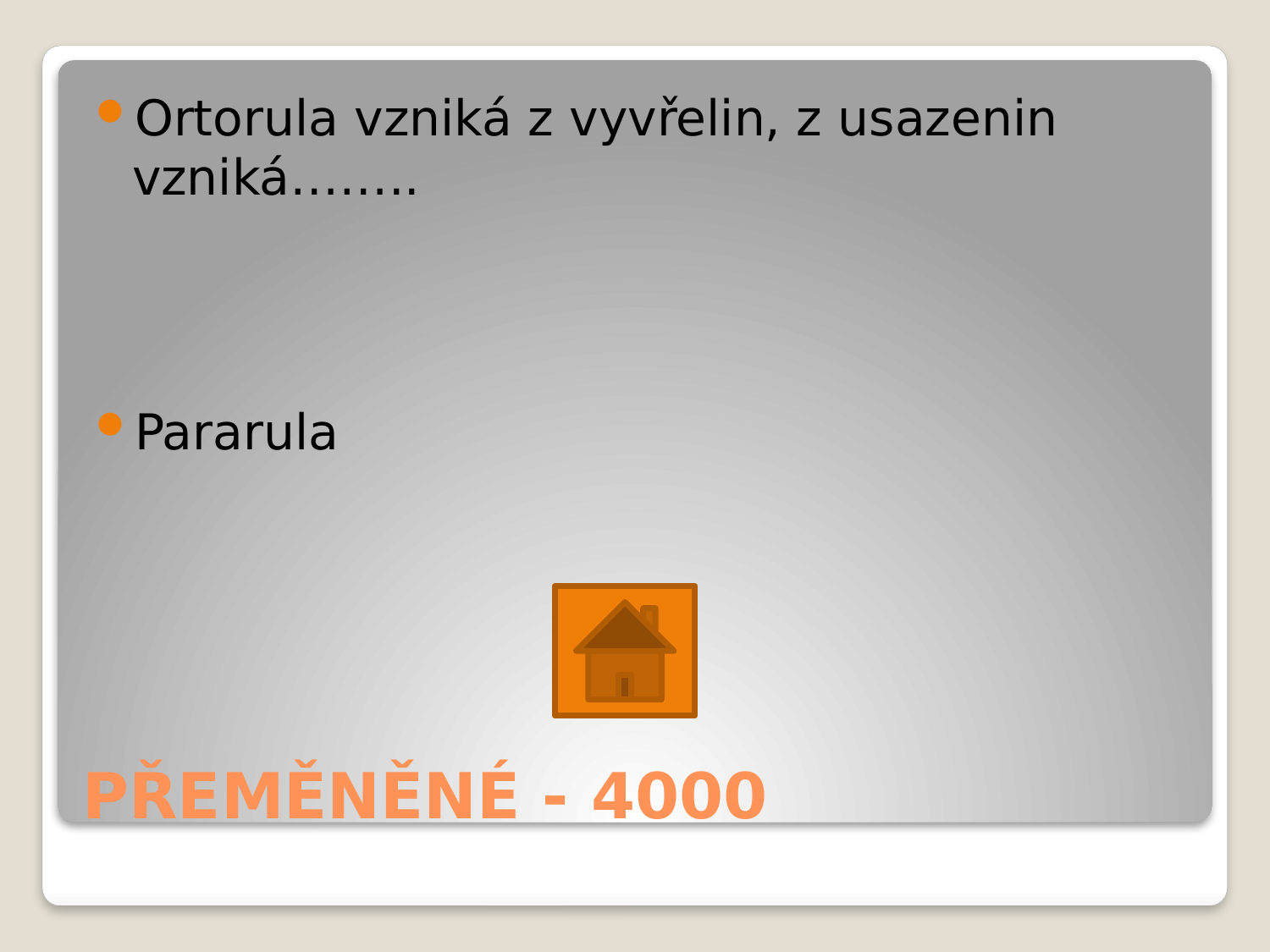

Ortorula vzniká z vyvřelin, z usazenin vzniká……..

Pararula

# PŘEMĚNĚNÉ - 4000